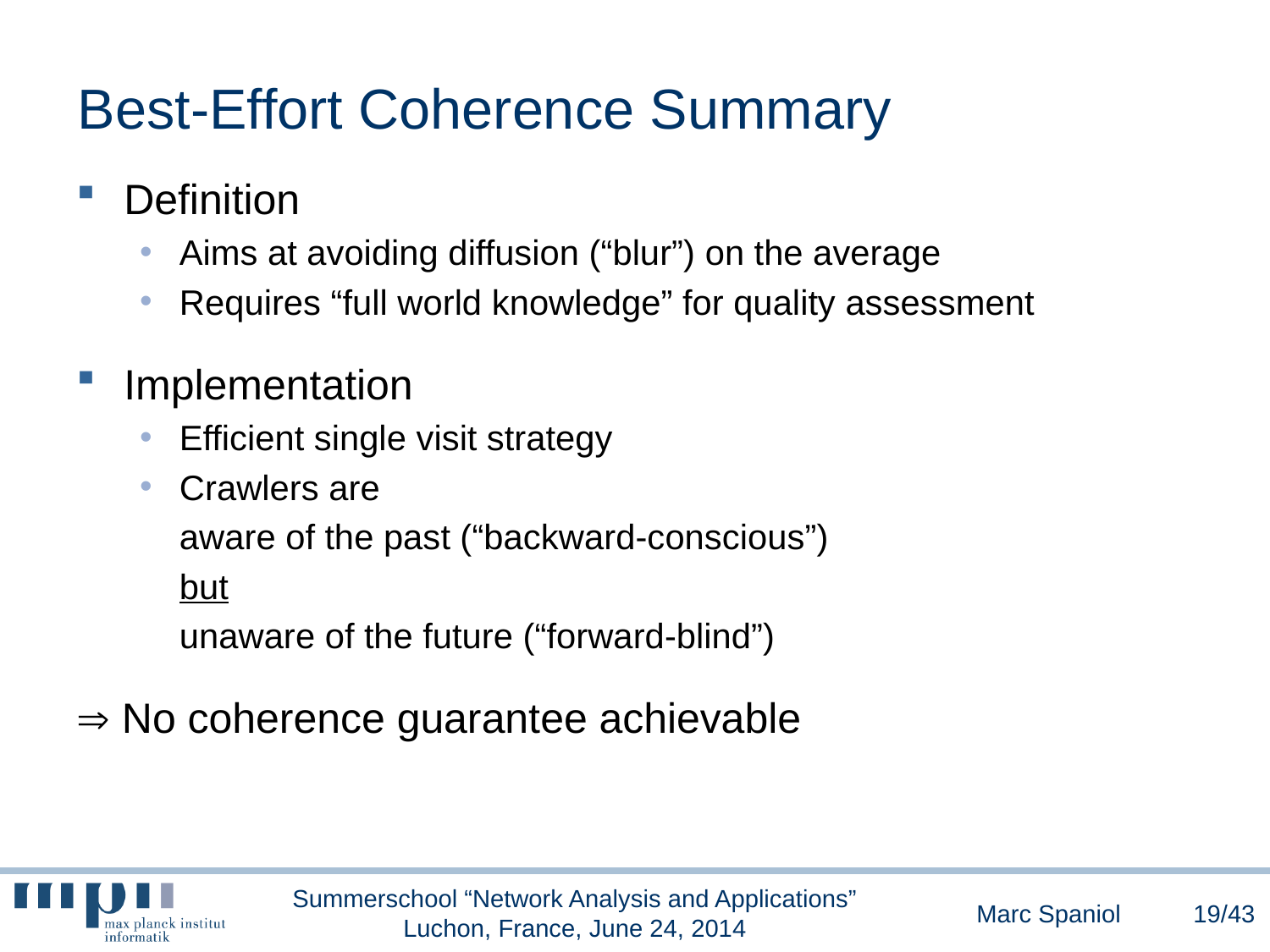

# Best-Effort Coherence Summary
Definition
Aims at avoiding diffusion (“blur”) on the average
Requires “full world knowledge” for quality assessment

Implementation
Efficient single visit strategy
Crawlers are
	aware of the past (“backward-conscious”)
	but
	unaware of the future (“forward-blind”)

⇒ No coherence guarantee achievable
Summerschool “Network Analysis and Applications” Luchon, France, June 24, 2014
Marc Spaniol
19/43